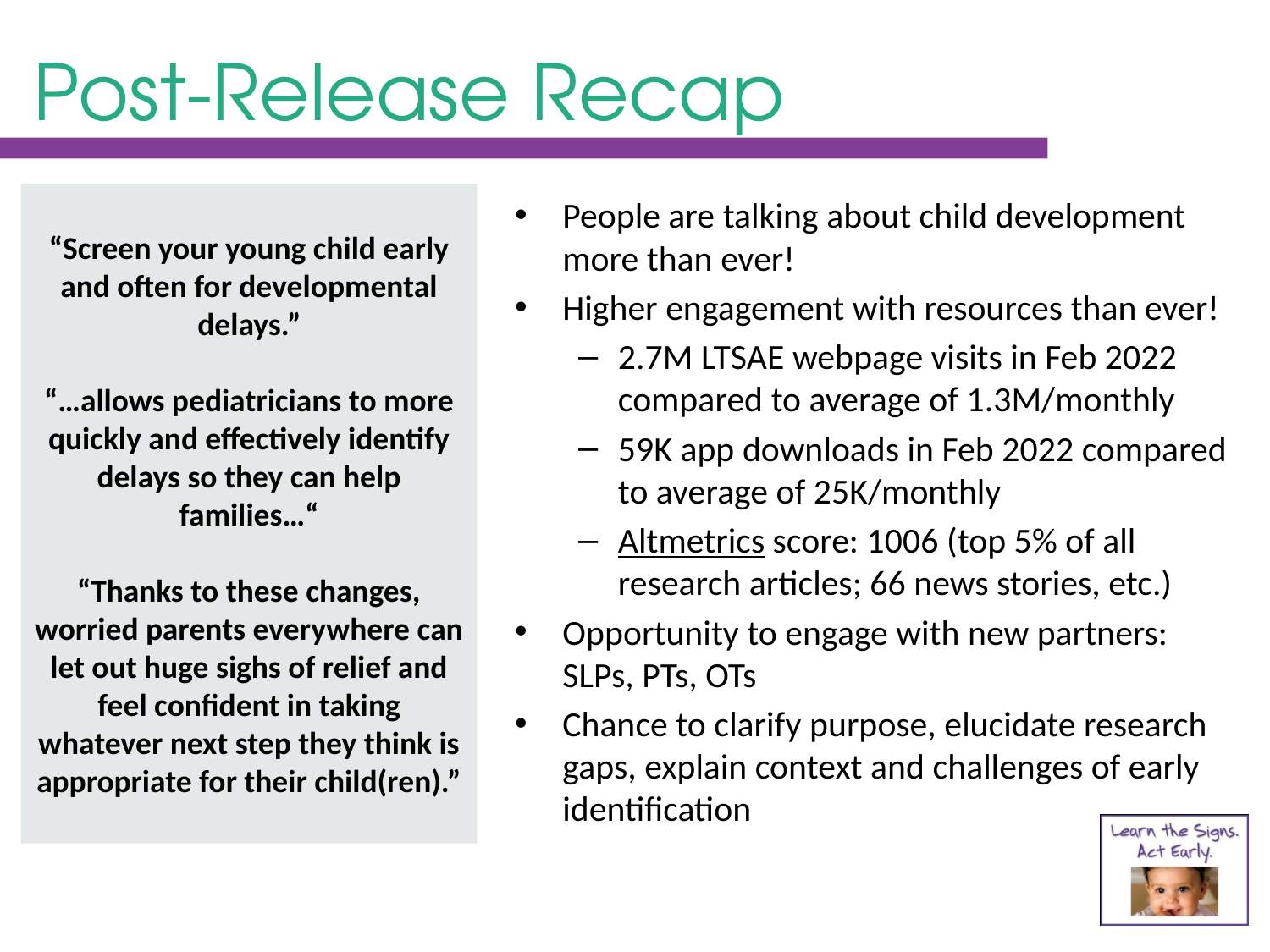

# Post-Release Recap

People are talking about child development more than ever!
Higher engagement with resources than ever!
2.7M LTSAE webpage visits in Feb 2022 compared to average of 1.3M/monthly
59K app downloads in Feb 2022 compared to average of 25K/monthly
Altmetrics score: 1006 (top 5% of all research articles; 66 news stories, etc.)
Opportunity to engage with new partners: SLPs, PTs, OTs
Chance to clarify purpose, elucidate research gaps, explain context and challenges of early identification
“Screen your young child early and often for developmental delays.”
“…allows pediatricians to more quickly and effectively identify delays so they can help families…“
“Thanks to these changes, worried parents everywhere can let out huge sighs of relief and feel confident in taking whatever next step they think is appropriate for their child(ren).”